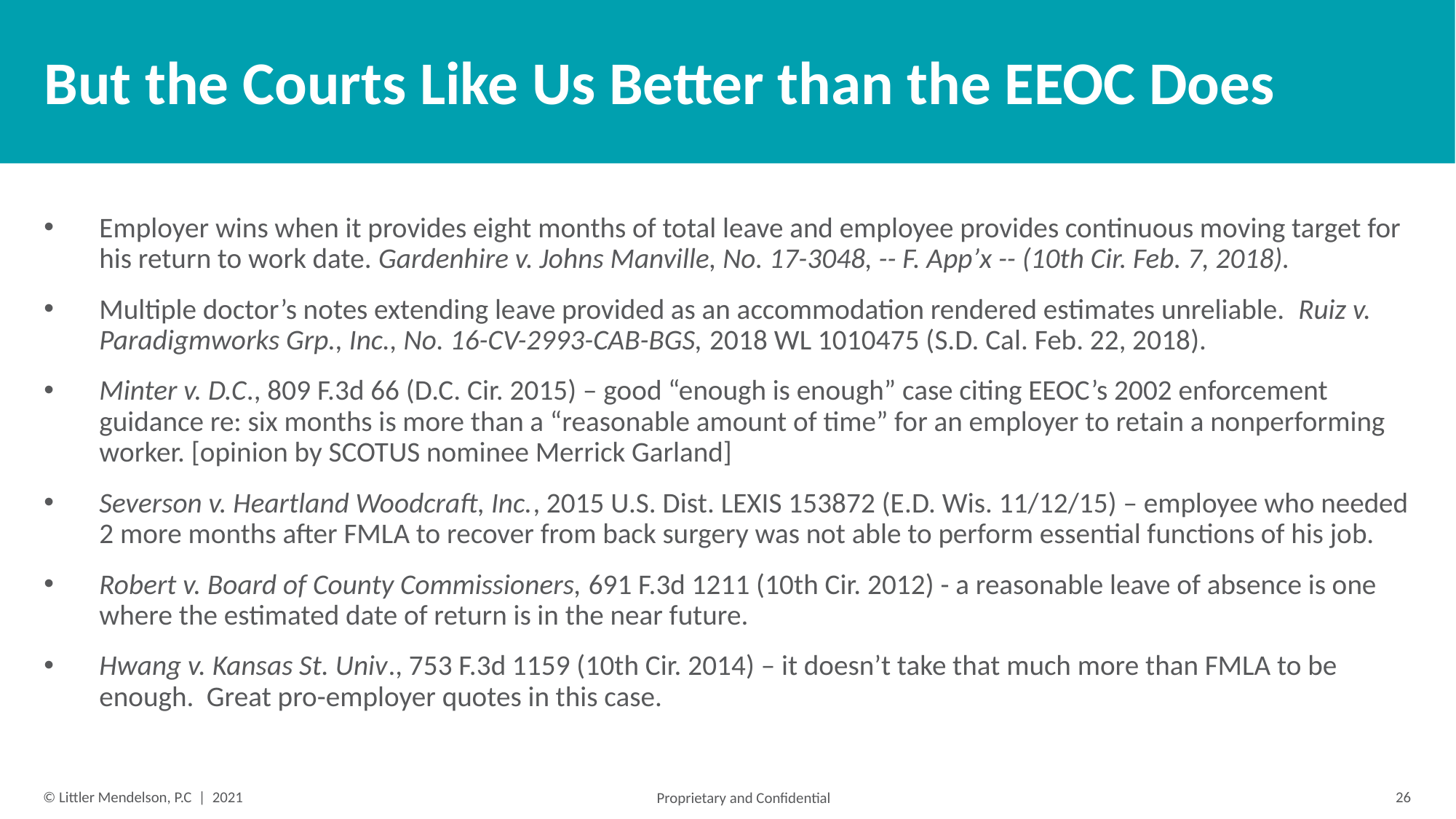

# But the Courts Like Us Better than the EEOC Does
Employer wins when it provides eight months of total leave and employee provides continuous moving target for his return to work date. Gardenhire v. Johns Manville, No. 17-3048, -- F. App’x -- (10th Cir. Feb. 7, 2018).
Multiple doctor’s notes extending leave provided as an accommodation rendered estimates unreliable.  Ruiz v. Paradigmworks Grp., Inc., No. 16-CV-2993-CAB-BGS, 2018 WL 1010475 (S.D. Cal. Feb. 22, 2018).
Minter v. D.C., 809 F.3d 66 (D.C. Cir. 2015) – good “enough is enough” case citing EEOC’s 2002 enforcement guidance re: six months is more than a “reasonable amount of time” for an employer to retain a nonperforming worker. [opinion by SCOTUS nominee Merrick Garland]
Severson v. Heartland Woodcraft, Inc., 2015 U.S. Dist. LEXIS 153872 (E.D. Wis. 11/12/15) – employee who needed 2 more months after FMLA to recover from back surgery was not able to perform essential functions of his job.
Robert v. Board of County Commissioners, 691 F.3d 1211 (10th Cir. 2012) - a reasonable leave of absence is one where the estimated date of return is in the near future.
Hwang v. Kansas St. Univ., 753 F.3d 1159 (10th Cir. 2014) – it doesn’t take that much more than FMLA to be enough.  Great pro-employer quotes in this case.
26